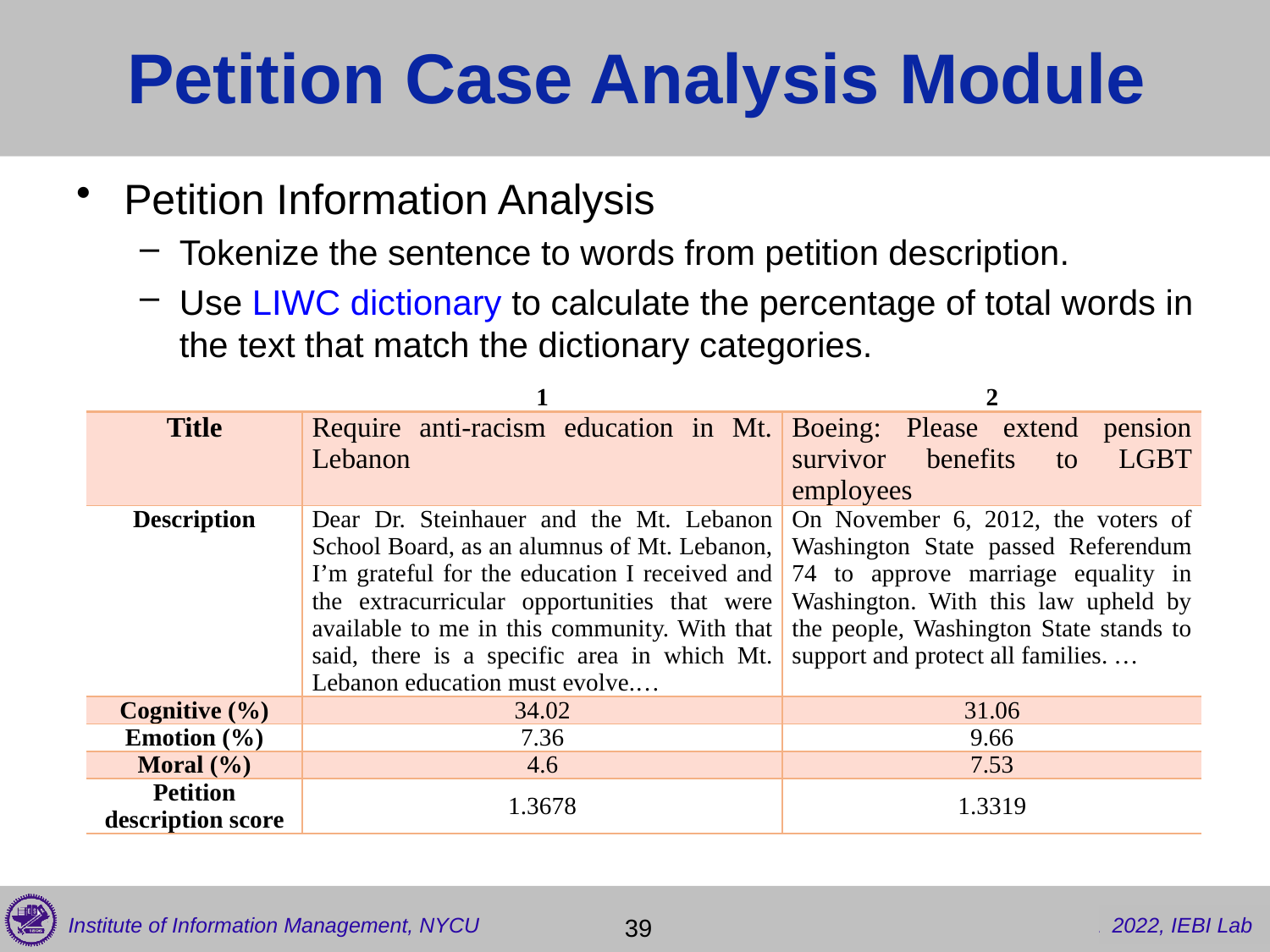

# Petition Case Analysis Module
Petition Information Analysis
Tokenize the sentence to words from petition description.
Use LIWC dictionary to calculate the percentage of total words in the text that match the dictionary categories.
|  | 1 | 2 |
| --- | --- | --- |
| Title | Require anti-racism education in Mt. Lebanon | Boeing: Please extend pension survivor benefits to LGBT employees |
| Description | Dear Dr. Steinhauer and the Mt. Lebanon School Board, as an alumnus of Mt. Lebanon, I’m grateful for the education I received and the extracurricular opportunities that were available to me in this community. With that said, there is a specific area in which Mt. Lebanon education must evolve.… | On November 6, 2012, the voters of Washington State passed Referendum 74 to approve marriage equality in Washington. With this law upheld by the people, Washington State stands to support and protect all families. … |
| Cognitive (%) | 34.02 | 31.06 |
| Emotion (%) | 7.36 | 9.66 |
| Moral (%) | 4.6 | 7.53 |
| Petition description score | 1.3678 | 1.3319 |
   39